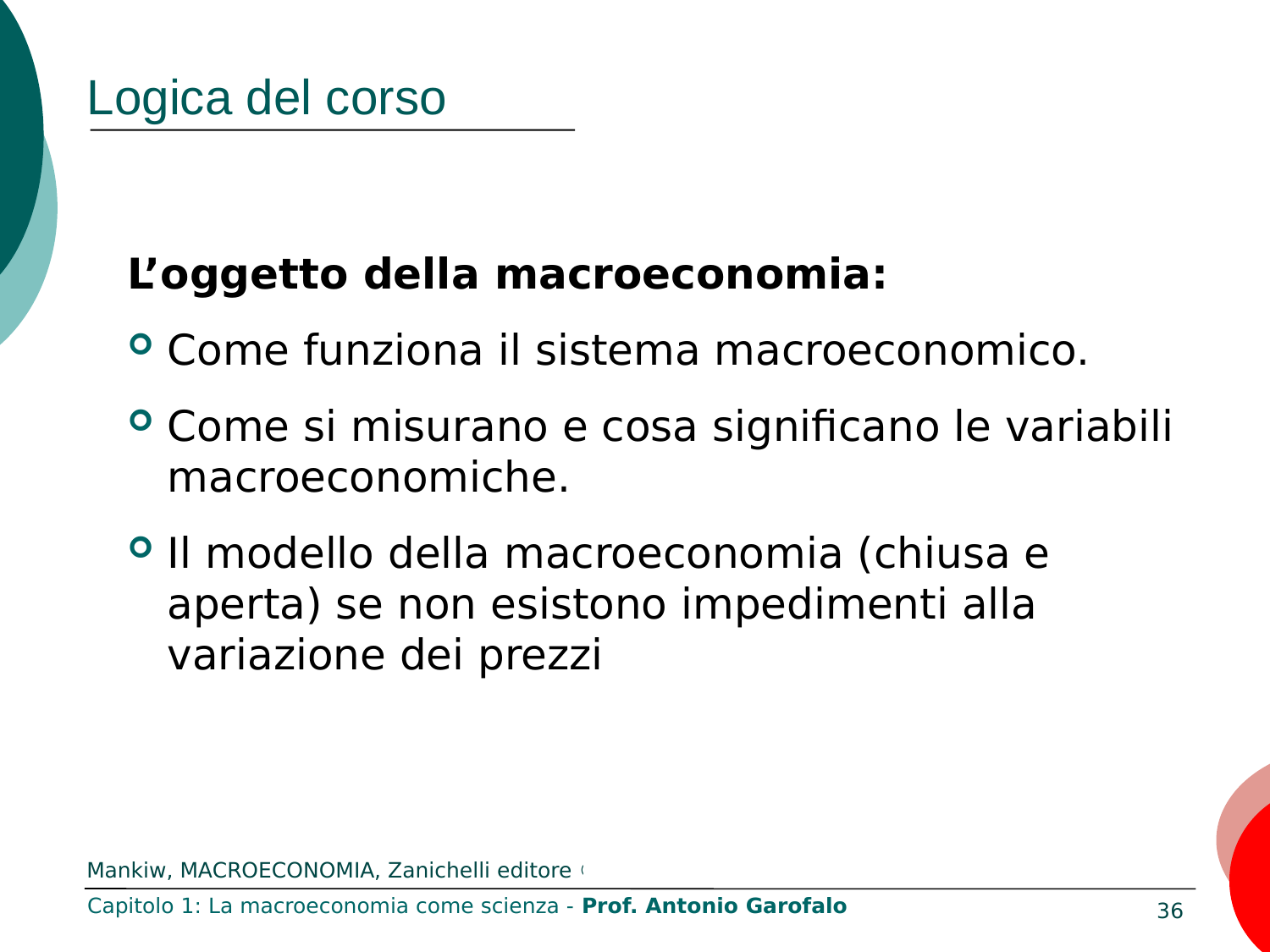

# Logica del corso
L’oggetto della macroeconomia:
Come funziona il sistema macroeconomico.
Come si misurano e cosa significano le variabili macroeconomiche.
Il modello della macroeconomia (chiusa e aperta) se non esistono impedimenti alla variazione dei prezzi

Capitolo 1: La macroeconomia come scienza - Prof. Antonio Garofalo